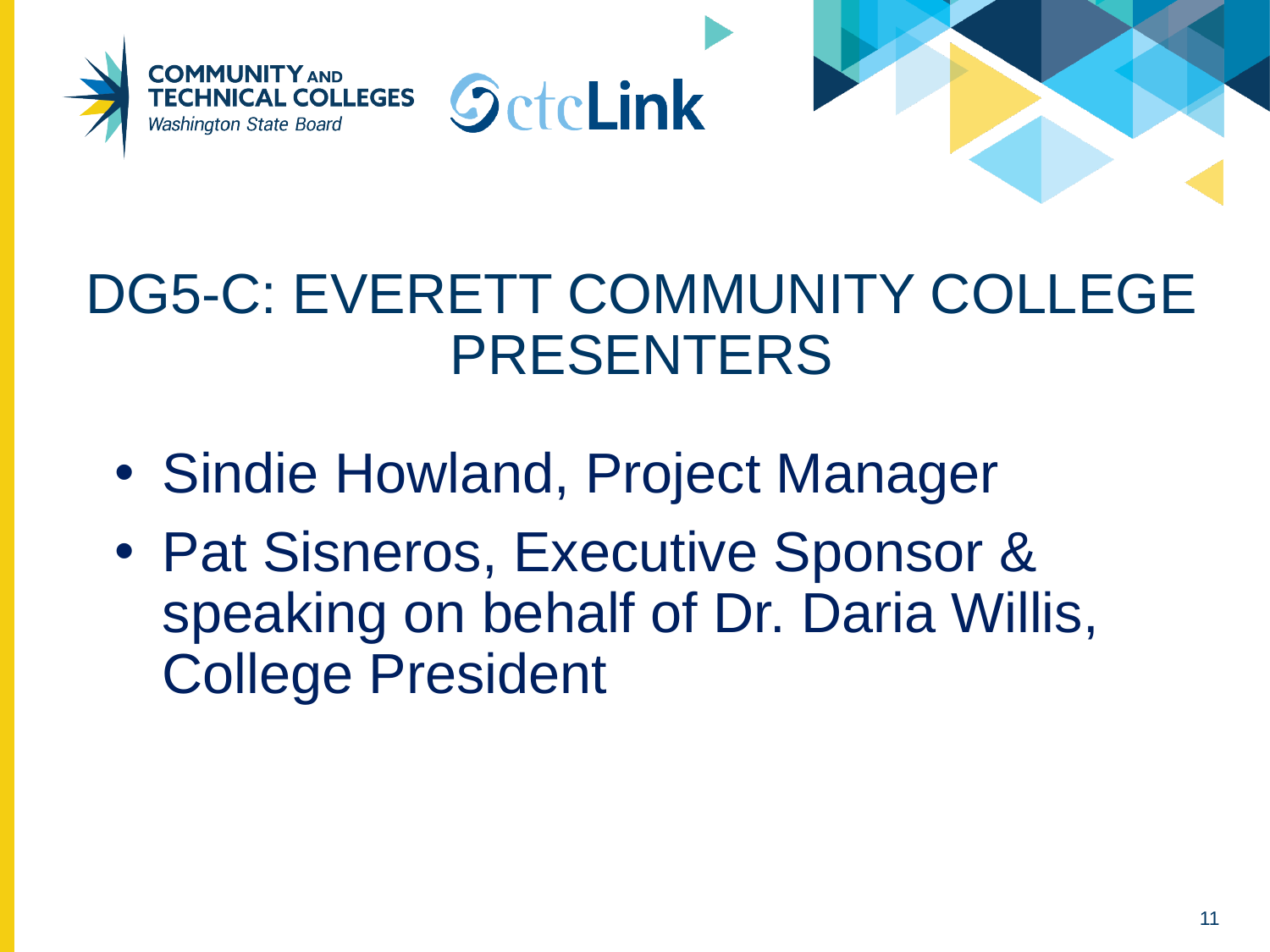

# DG5-C: everett community college presenters
Sindie Howland, Project Manager
Pat Sisneros, Executive Sponsor & speaking on behalf of Dr. Daria Willis, College President
11